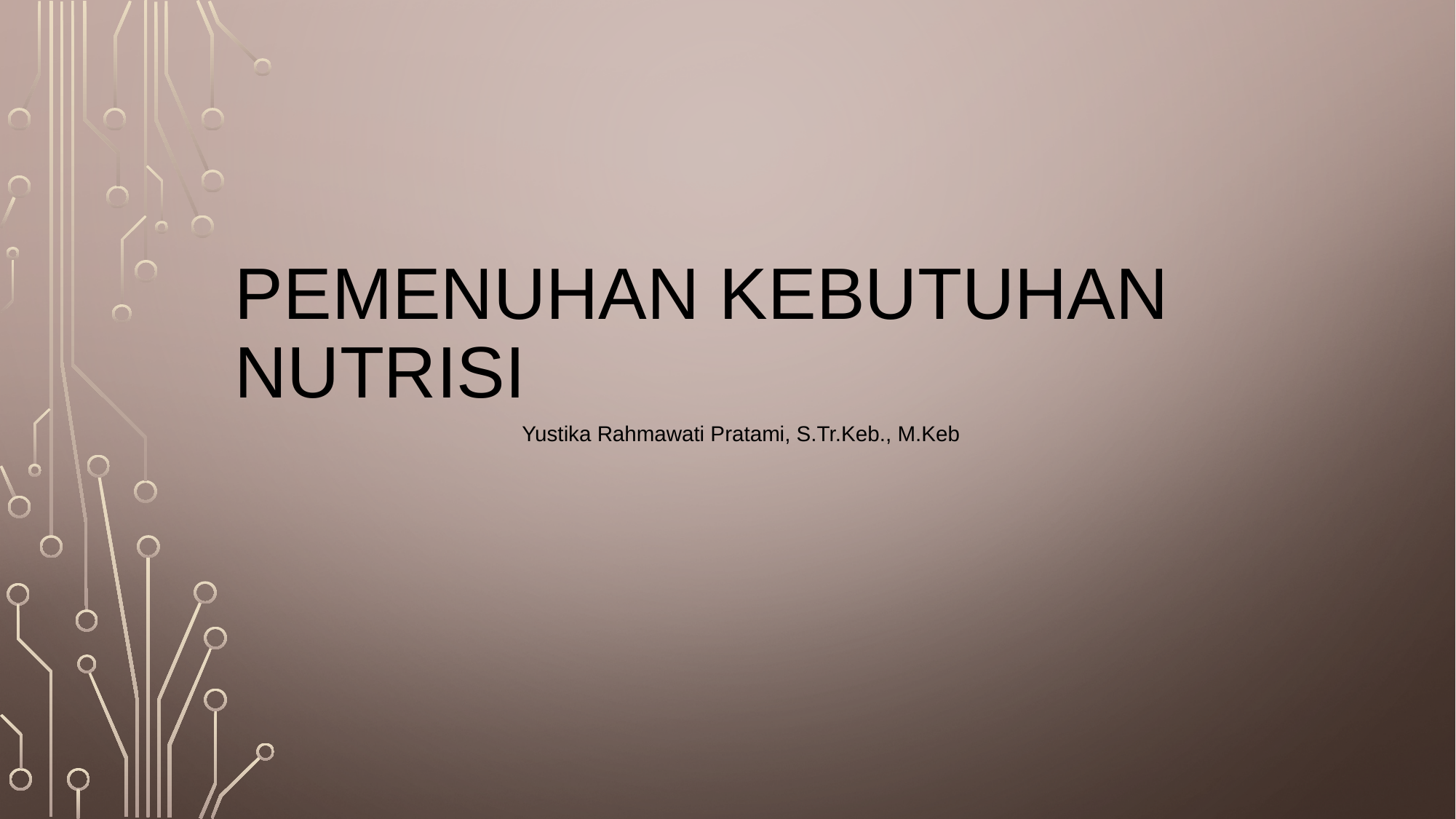

# PEMENUHAN KEBUTUHAN NUTRISI
Yustika Rahmawati Pratami, S.Tr.Keb., M.Keb